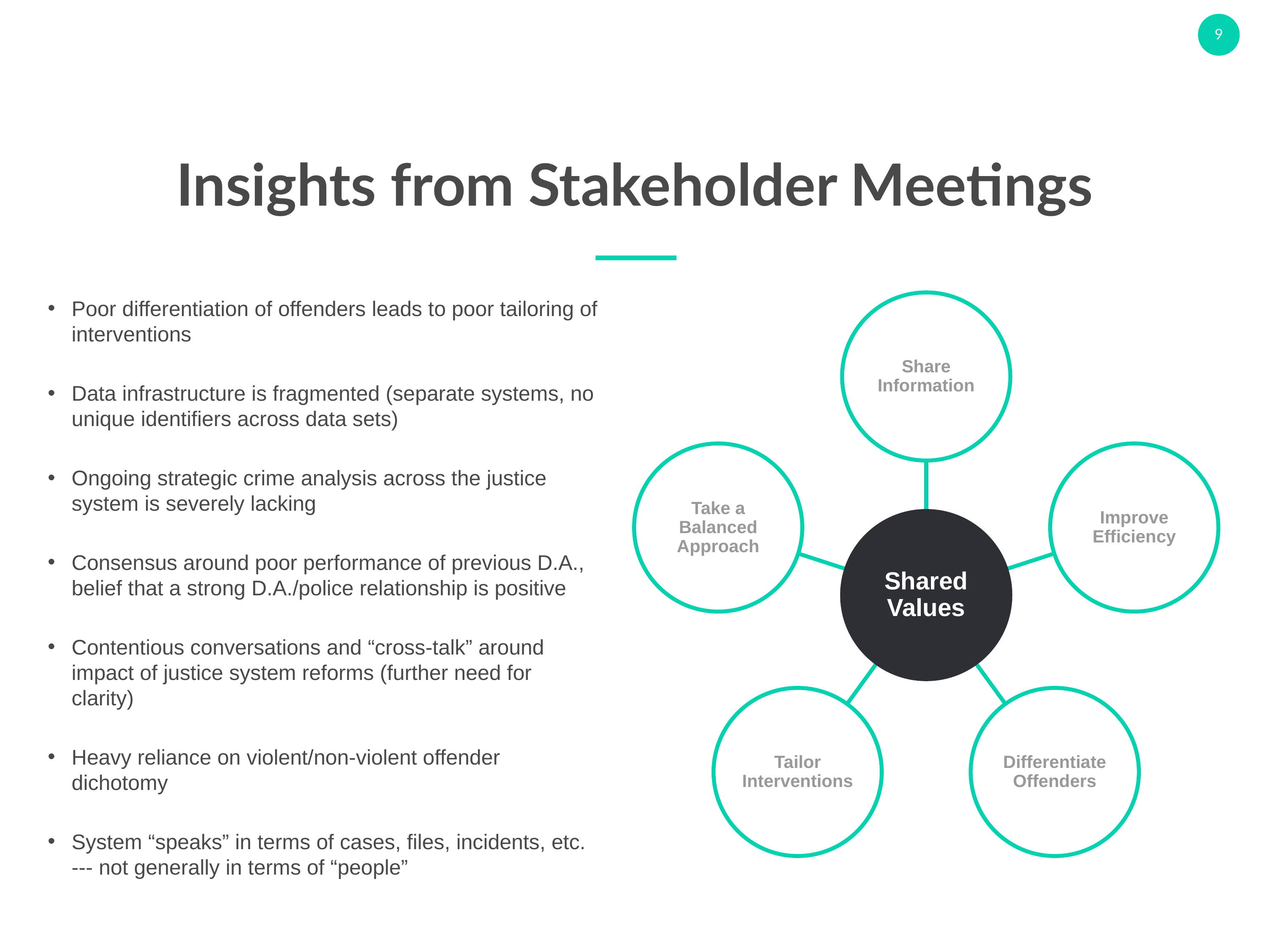

Insights from Stakeholder Meetings

Poor differentiation of offenders leads to poor tailoring of interventions

Data infrastructure is fragmented (separate systems, no unique identifiers across data sets)

Ongoing strategic crime analysis across the justice system is severely lacking

Consensus around poor performance of previous D.A., belief that a strong D.A./police relationship is positive

Contentious conversations and “cross-talk” around impact of justice system reforms (further need for clarity)

Heavy reliance on violent/non-violent offender dichotomy

System “speaks” in terms of cases, files, incidents, etc. --- not generally in terms of “people”

Share Information
Take a Balanced Approach
Improve Efficiency

Shared Values

Tailor Interventions
Differentiate Offenders